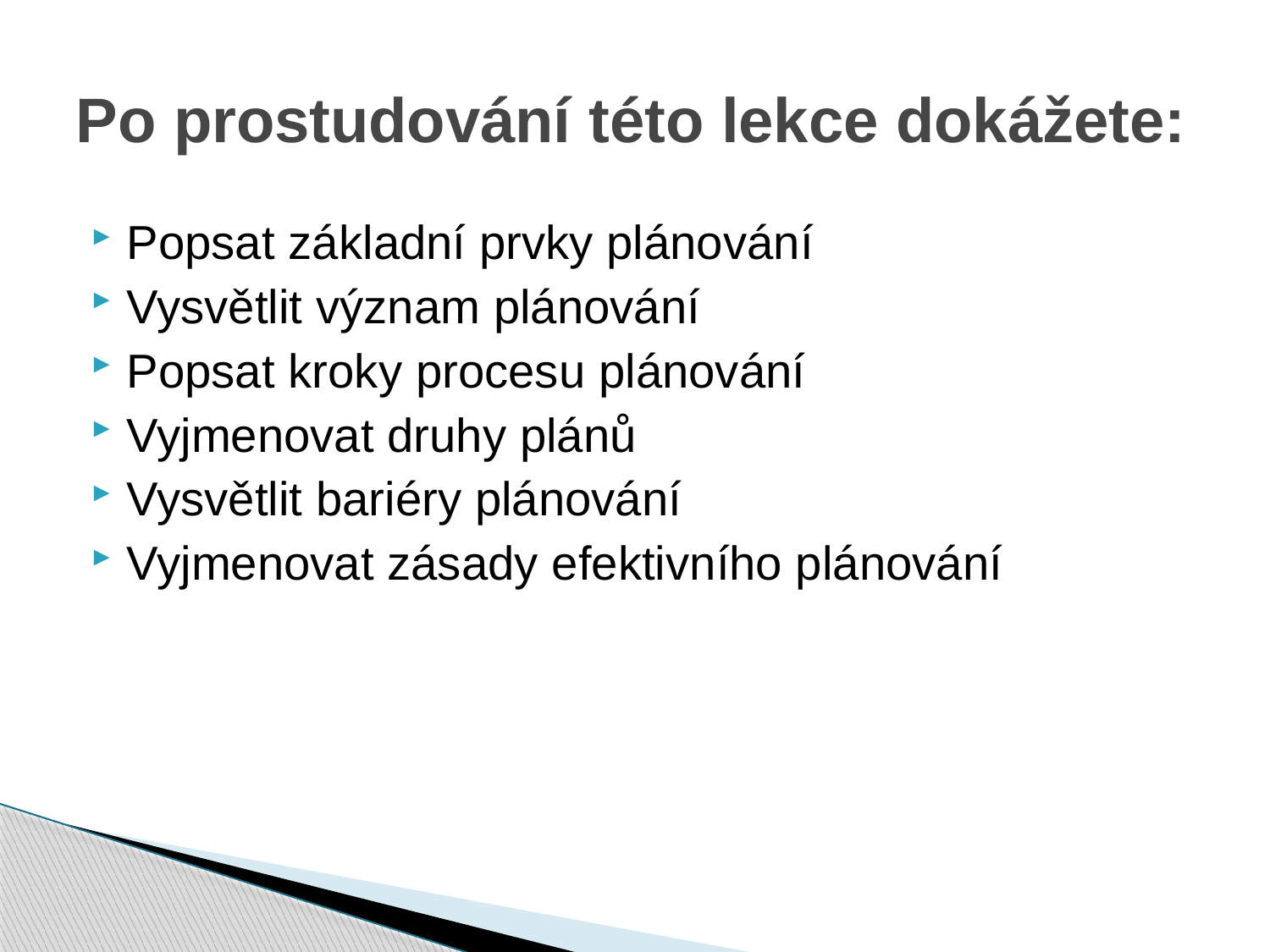

# Po prostudování této lekce dokážete:
Popsat základní prvky plánování
Vysvětlit význam plánování
Popsat kroky procesu plánování
Vyjmenovat druhy plánů
Vysvětlit bariéry plánování
Vyjmenovat zásady efektivního plánování